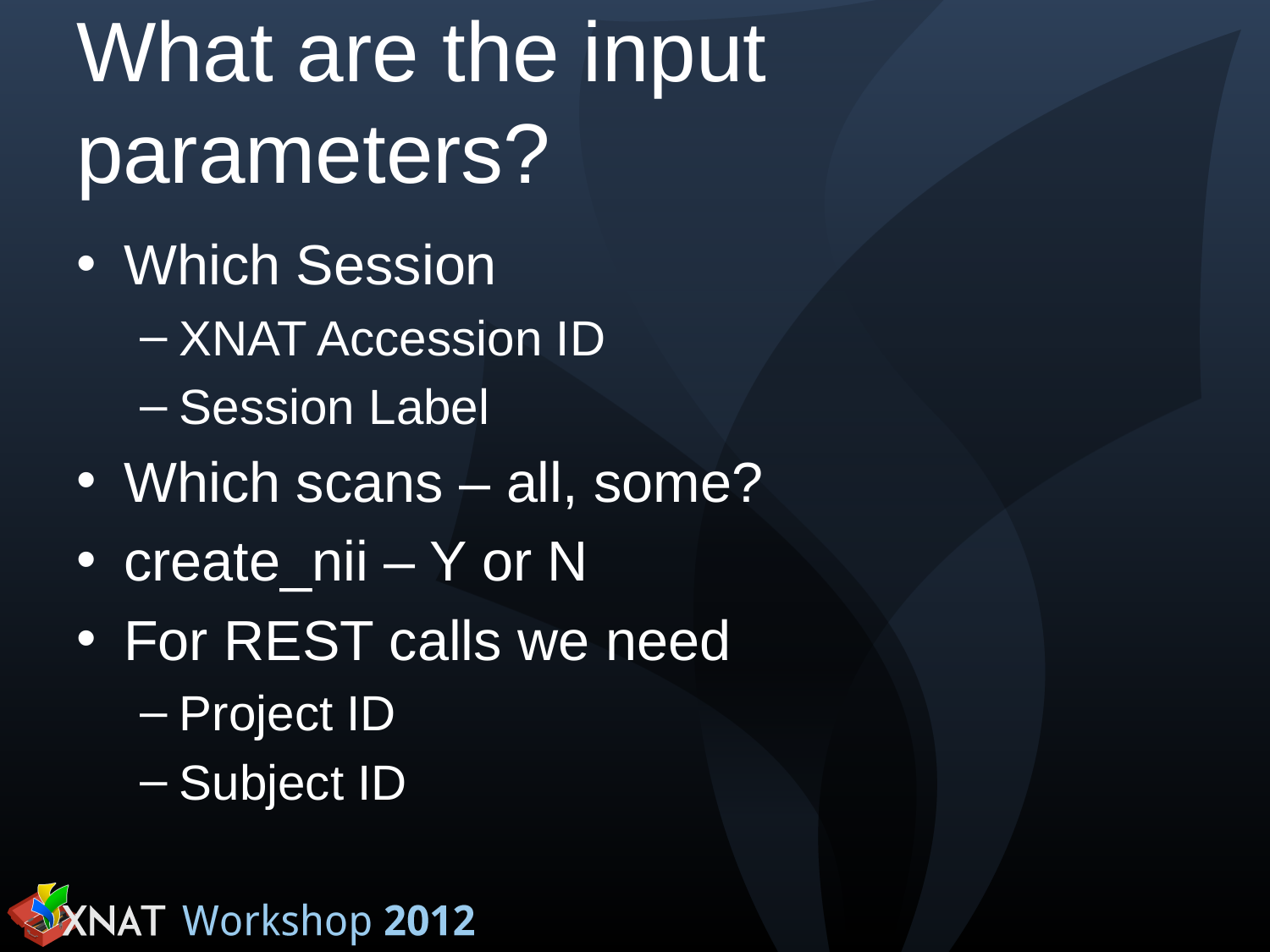

# What are the input parameters?
Which Session
XNAT Accession ID
Session Label
Which scans – all, some?
create_nii – Y or N
For REST calls we need
Project ID
Subject ID